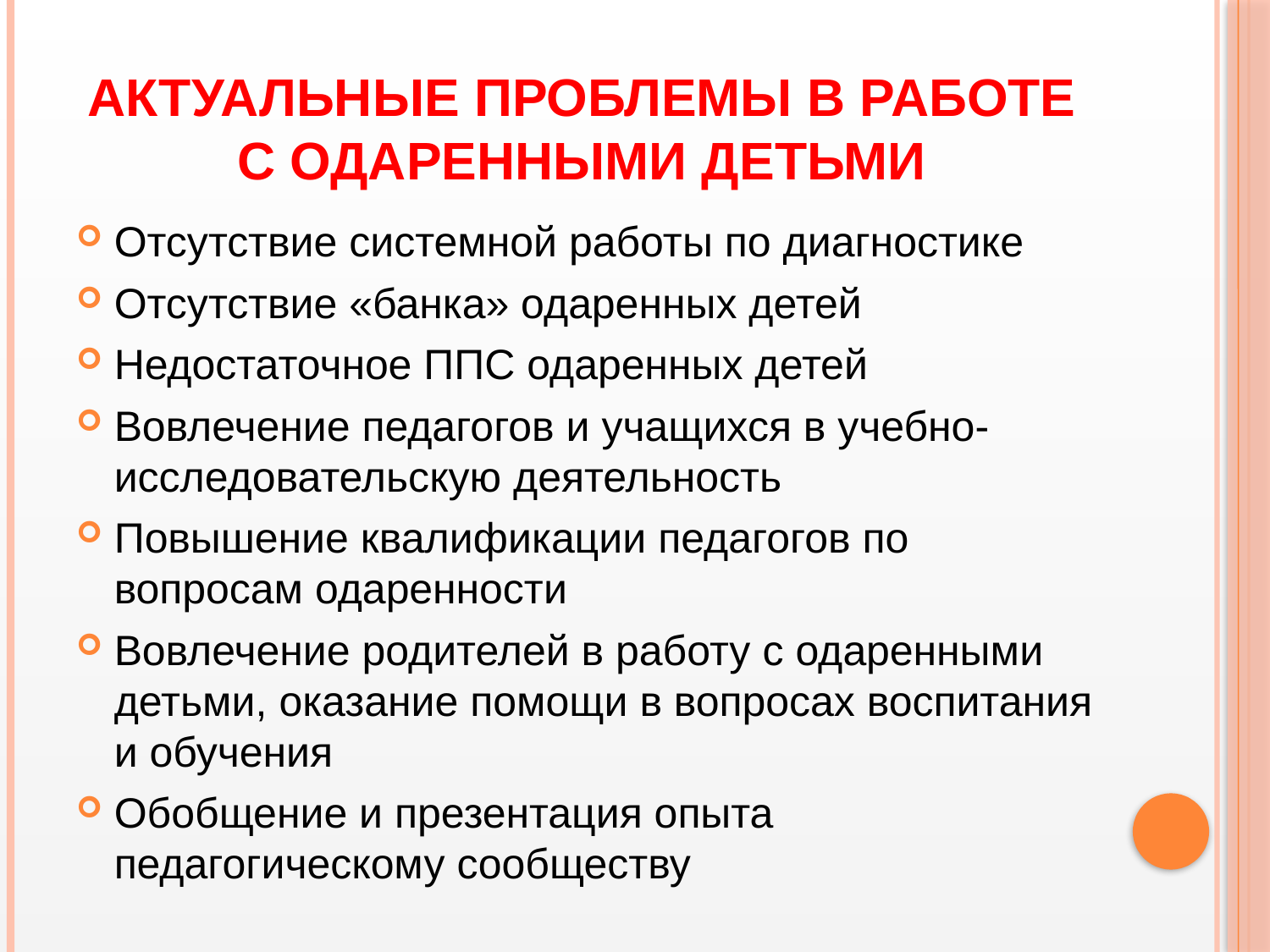

# Актуальные проблемы в работе с одаренными детьми
Отсутствие системной работы по диагностике
Отсутствие «банка» одаренных детей
Недостаточное ППС одаренных детей
Вовлечение педагогов и учащихся в учебно-исследовательскую деятельность
Повышение квалификации педагогов по вопросам одаренности
Вовлечение родителей в работу с одаренными детьми, оказание помощи в вопросах воспитания и обучения
Обобщение и презентация опыта педагогическому сообществу